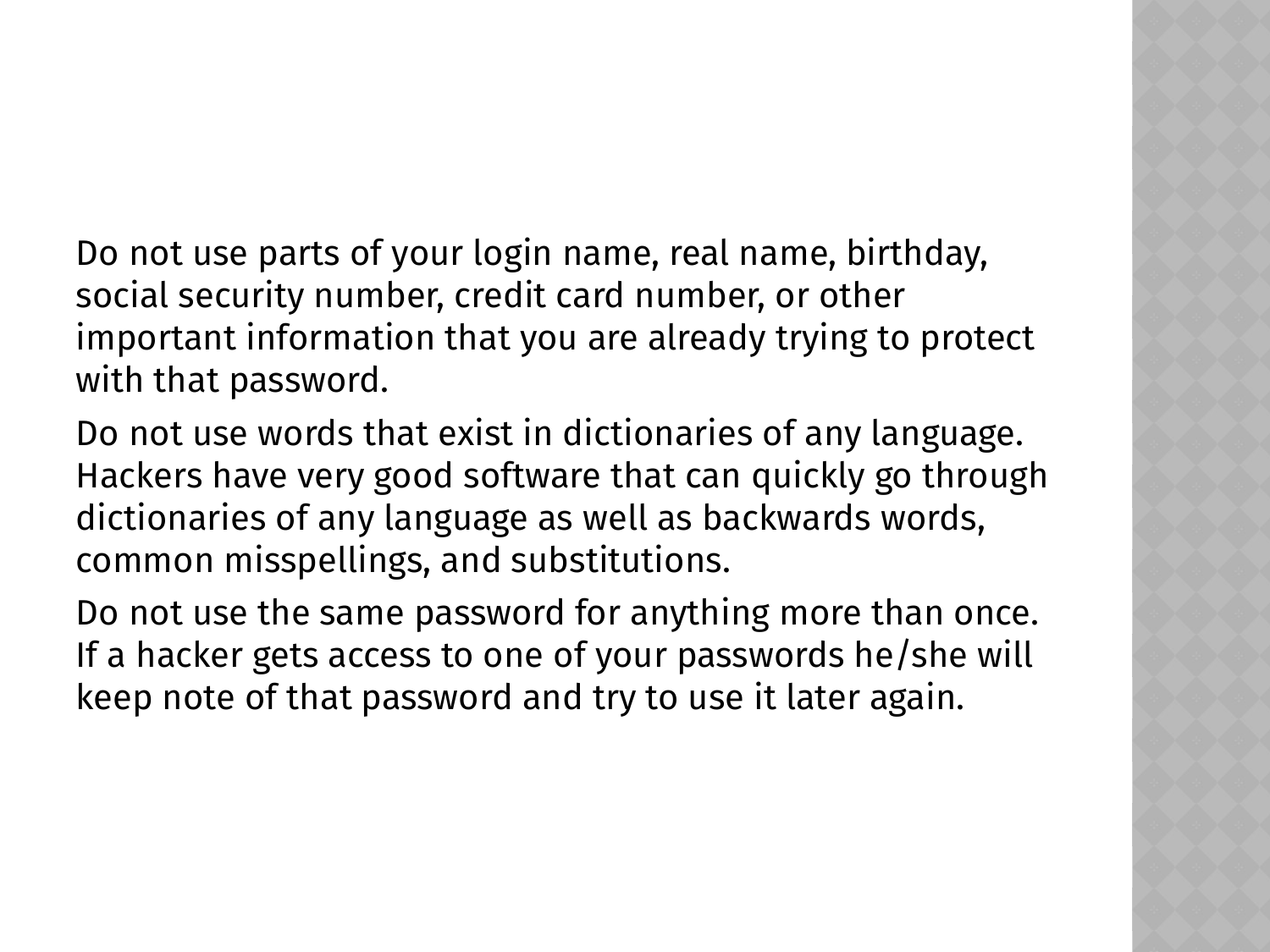

#
Do not use parts of your login name, real name, birthday, social security number, credit card number, or other important information that you are already trying to protect with that password.
Do not use words that exist in dictionaries of any language. Hackers have very good software that can quickly go through dictionaries of any language as well as backwards words, common misspellings, and substitutions.
Do not use the same password for anything more than once. If a hacker gets access to one of your passwords he/she will keep note of that password and try to use it later again.